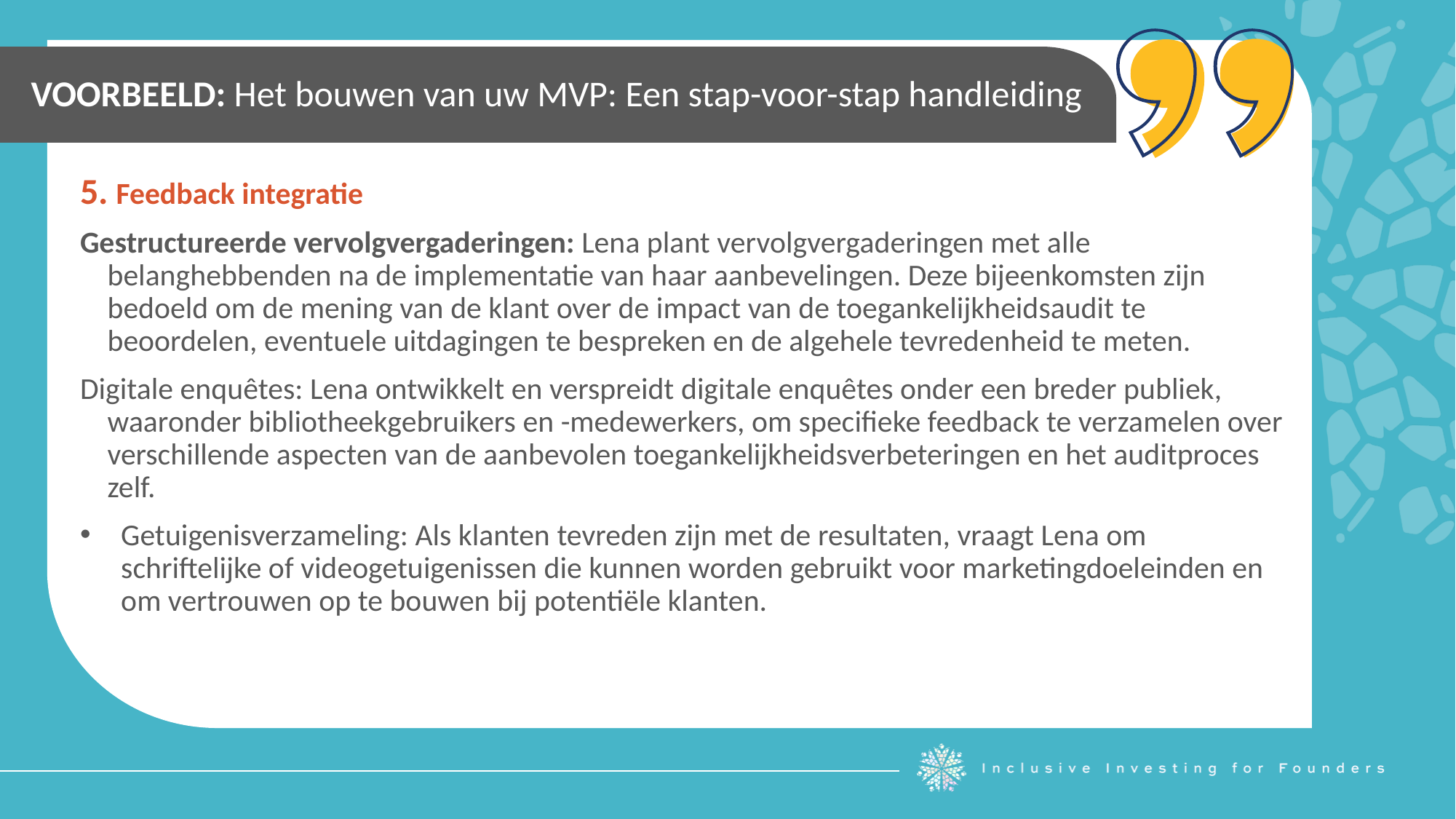

VOORBEELD: Het bouwen van uw MVP: Een stap-voor-stap handleiding
5. Feedback integratie
Gestructureerde vervolgvergaderingen: Lena plant vervolgvergaderingen met alle belanghebbenden na de implementatie van haar aanbevelingen. Deze bijeenkomsten zijn bedoeld om de mening van de klant over de impact van de toegankelijkheidsaudit te beoordelen, eventuele uitdagingen te bespreken en de algehele tevredenheid te meten.
Digitale enquêtes: Lena ontwikkelt en verspreidt digitale enquêtes onder een breder publiek, waaronder bibliotheekgebruikers en -medewerkers, om specifieke feedback te verzamelen over verschillende aspecten van de aanbevolen toegankelijkheidsverbeteringen en het auditproces zelf.
Getuigenisverzameling: Als klanten tevreden zijn met de resultaten, vraagt Lena om schriftelijke of videogetuigenissen die kunnen worden gebruikt voor marketingdoeleinden en om vertrouwen op te bouwen bij potentiële klanten.